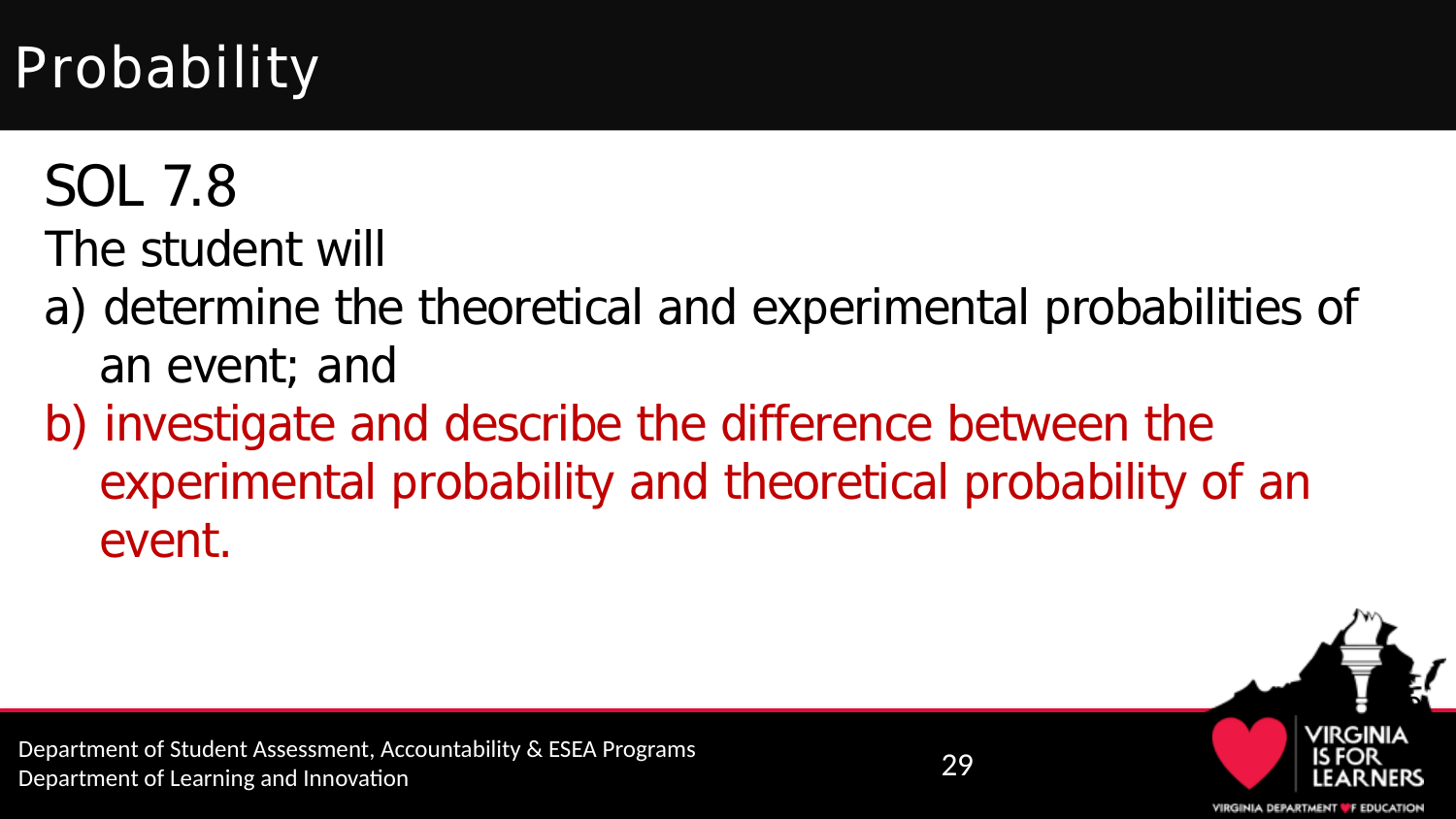

# Probability
SOL 7.8
The student will
a) determine the theoretical and experimental probabilities of an event; and
b) investigate and describe the difference between the experimental probability and theoretical probability of an event.

29